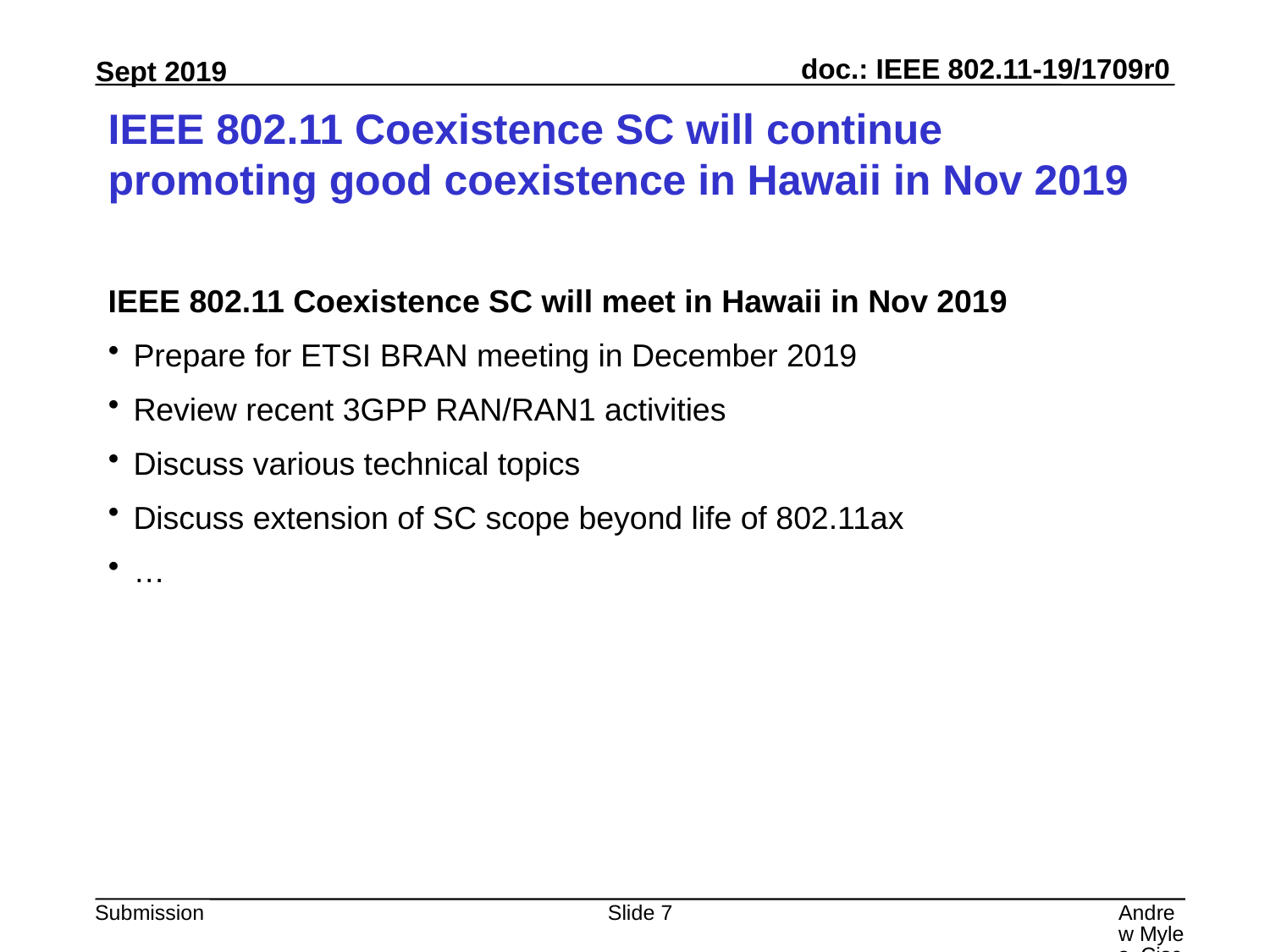

# IEEE 802.11 Coexistence SC will continue promoting good coexistence in Hawaii in Nov 2019
IEEE 802.11 Coexistence SC will meet in Hawaii in Nov 2019
Prepare for ETSI BRAN meeting in December 2019
Review recent 3GPP RAN/RAN1 activities
Discuss various technical topics
Discuss extension of SC scope beyond life of 802.11ax
…
Slide 7
Andrew Myles, Cisco